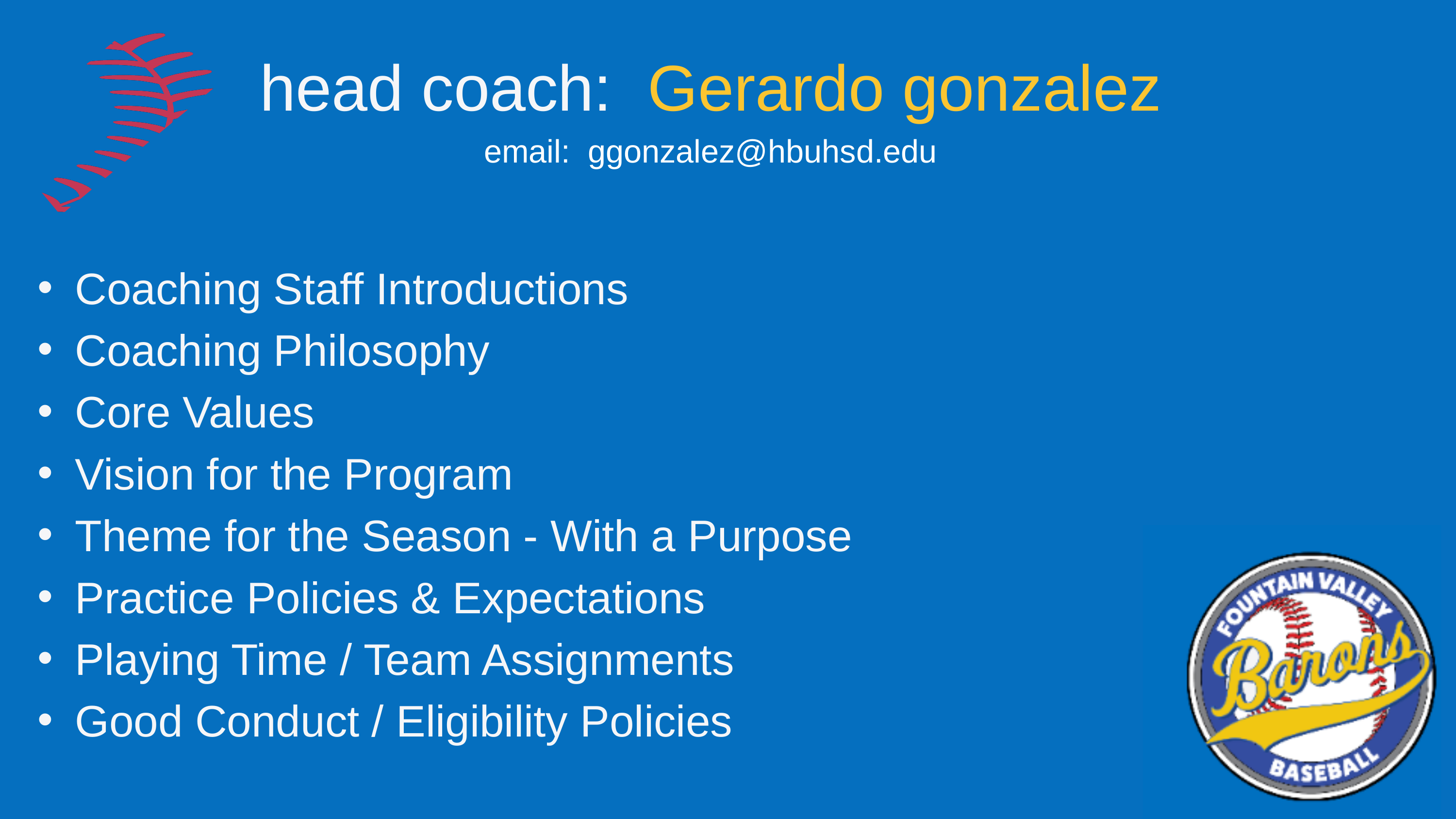

head coach:  Gerardo gonzalez
email:  ggonzalez@hbuhsd.edu
Coaching Staff Introductions
Coaching Philosophy
Core Values
Vision for the Program
Theme for the Season - With a Purpose
Practice Policies & Expectations
Playing Time / Team Assignments
Good Conduct / Eligibility Policies